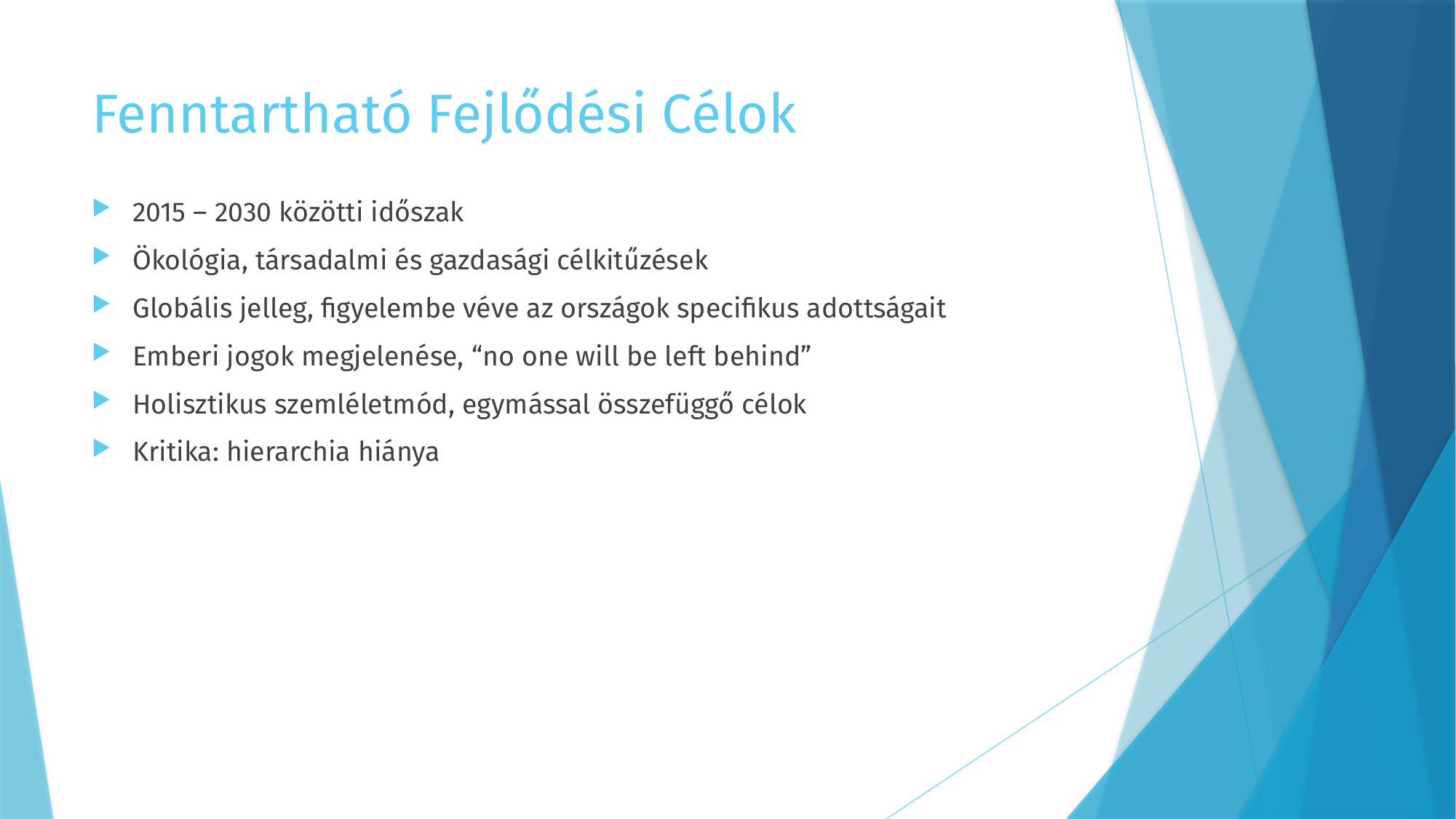

# Fenntartható Fejlődési Célok
2015 – 2030 közötti időszak
Ökológia, társadalmi és gazdasági célkitűzések
Globális jelleg, figyelembe véve az országok specifikus adottságait
Emberi jogok megjelenése, “no one will be left behind”
Holisztikus szemléletmód, egymással összefüggő célok
Kritika: hierarchia hiánya